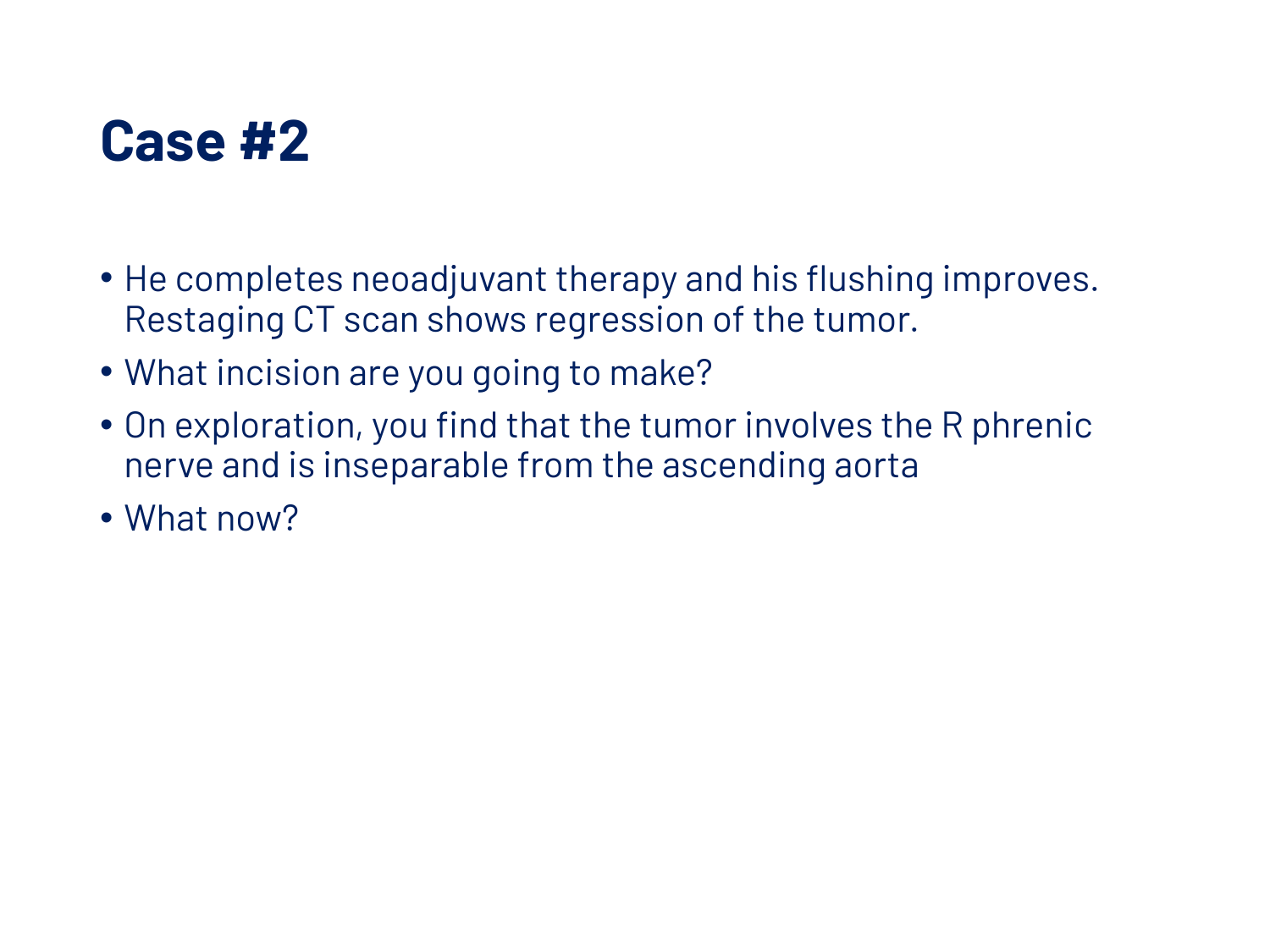

# Case #2
He completes neoadjuvant therapy and his flushing improves.  Restaging CT scan shows regression of the tumor.
What incision are you going to make?
On exploration, you find that the tumor involves the R phrenic nerve and is inseparable from the ascending aorta
What now?